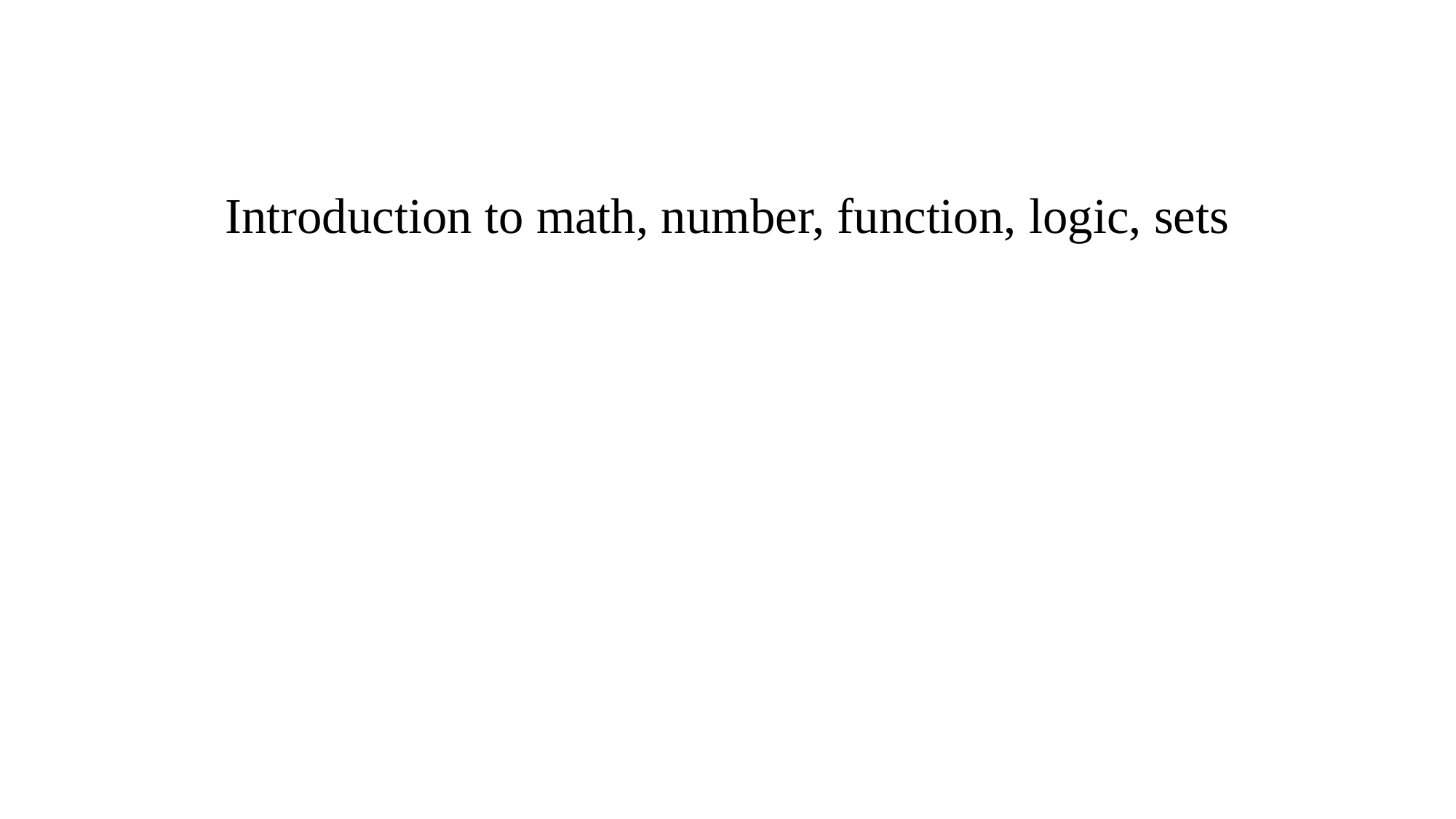

# Introduction to math, number, function, logic, sets